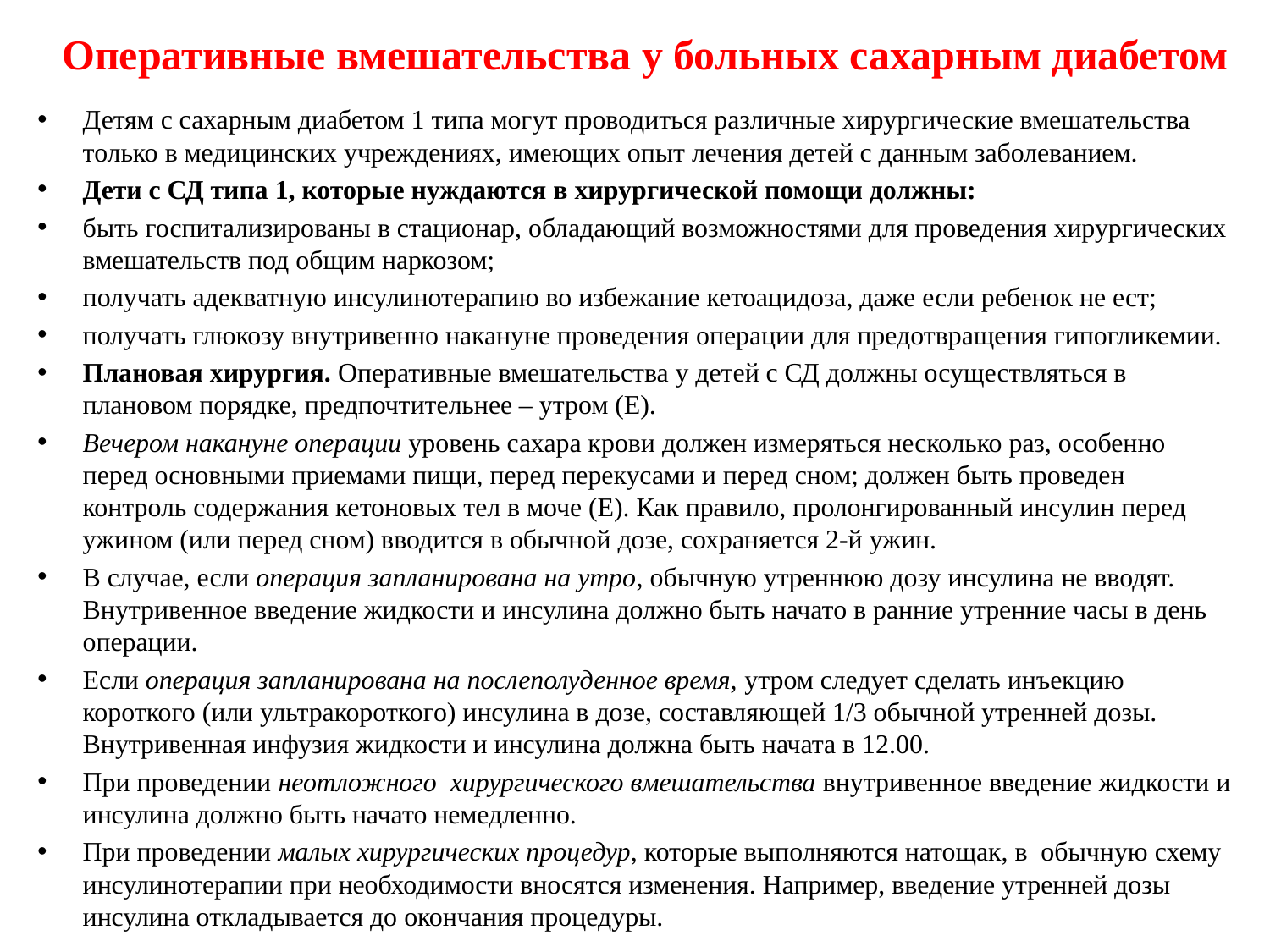

# Оперативные вмешательства у больных сахарным диабетом
Детям с сахарным диабетом 1 типа могут проводиться различные хирургические вмешательства только в медицинских учреждениях, имеющих опыт лечения детей с данным заболеванием.
Дети с СД типа 1, которые нуждаются в хирургической помощи должны:
быть госпитализированы в стационар, обладающий возможностями для проведения хирургических вмешательств под общим наркозом;
получать адекватную инсулинотерапию во избежание кетоацидоза, даже если ребенок не ест;
получать глюкозу внутривенно накануне проведения операции для предотвращения гипогликемии.
Плановая хирургия. Оперативные вмешательства у детей с СД должны осуществляться в  плановом порядке, предпочтительнее – утром (Е).
Вечером накануне операции уровень сахара крови должен измеряться несколько раз, особенно перед основными приемами пищи, перед перекусами и перед сном; должен быть проведен контроль содержания кетоновых тел в моче (Е). Как правило, пролонгированный инсулин перед ужином (или перед сном) вводится в обычной дозе, сохраняется 2-й ужин.
В случае, если операция запланирована на утро, обычную утреннюю дозу инсулина не вводят. Внутривенное введение жидкости и инсулина должно быть начато в ранние утренние часы в день операции.
Если операция запланирована на послеполуденное время, утром следует сделать инъекцию короткого (или ультракороткого) инсулина в дозе, составляющей 1/3 обычной утренней дозы.  Внутривенная инфузия жидкости и инсулина должна быть начата в 12.00.
При проведении неотложного  хирургического вмешательства внутривенное введение жидкости и инсулина должно быть начато немедленно.
При проведении малых хирургических процедур, которые выполняются натощак, в  обычную схему инсулинотерапии при необходимости вносятся изменения. Например, введение утренней дозы инсулина откладывается до окончания процедуры.